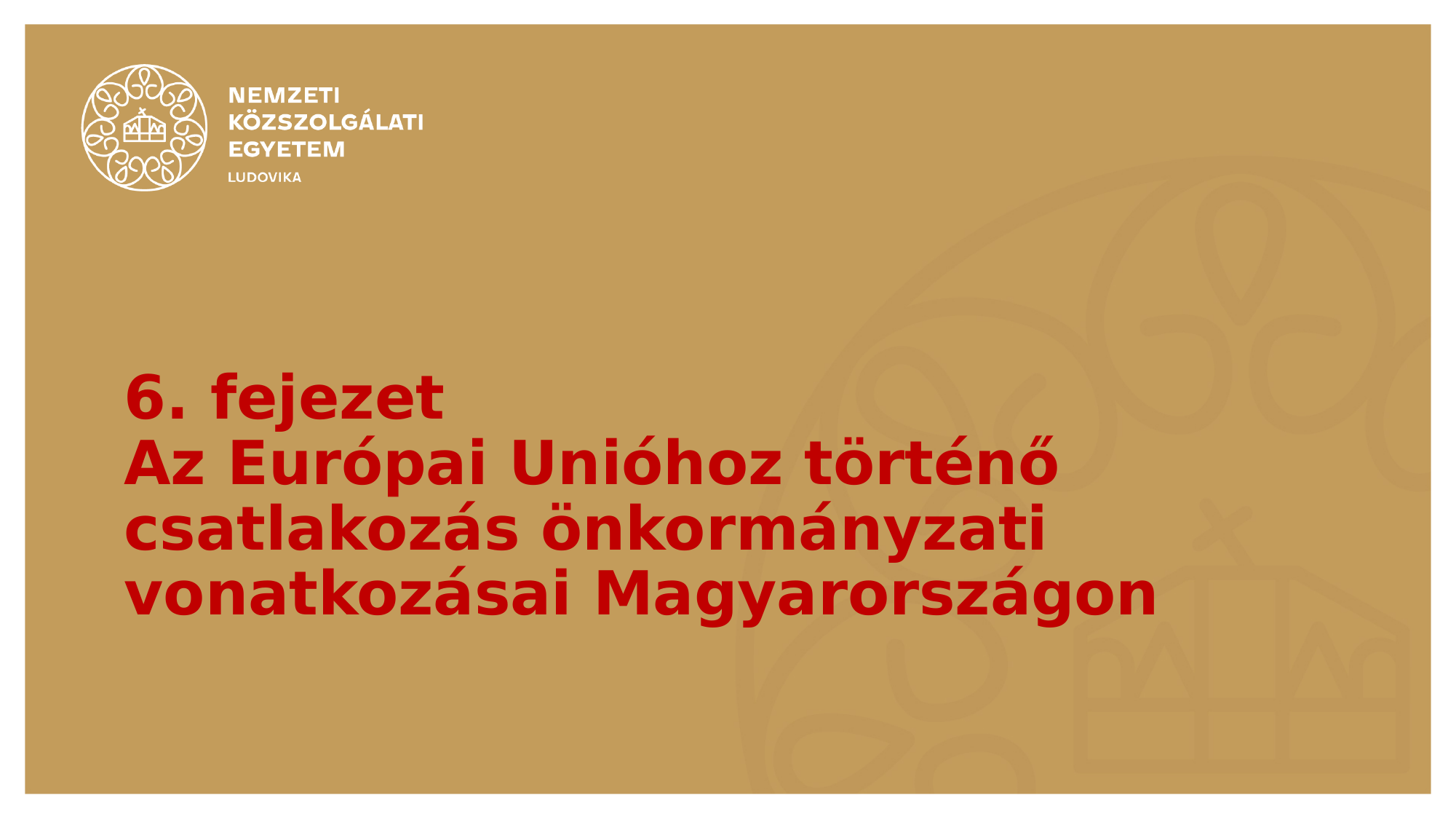

# 6. fejezet Az Európai Unióhoz történő csatlakozás önkormányzati vonatkozásai Magyarországon